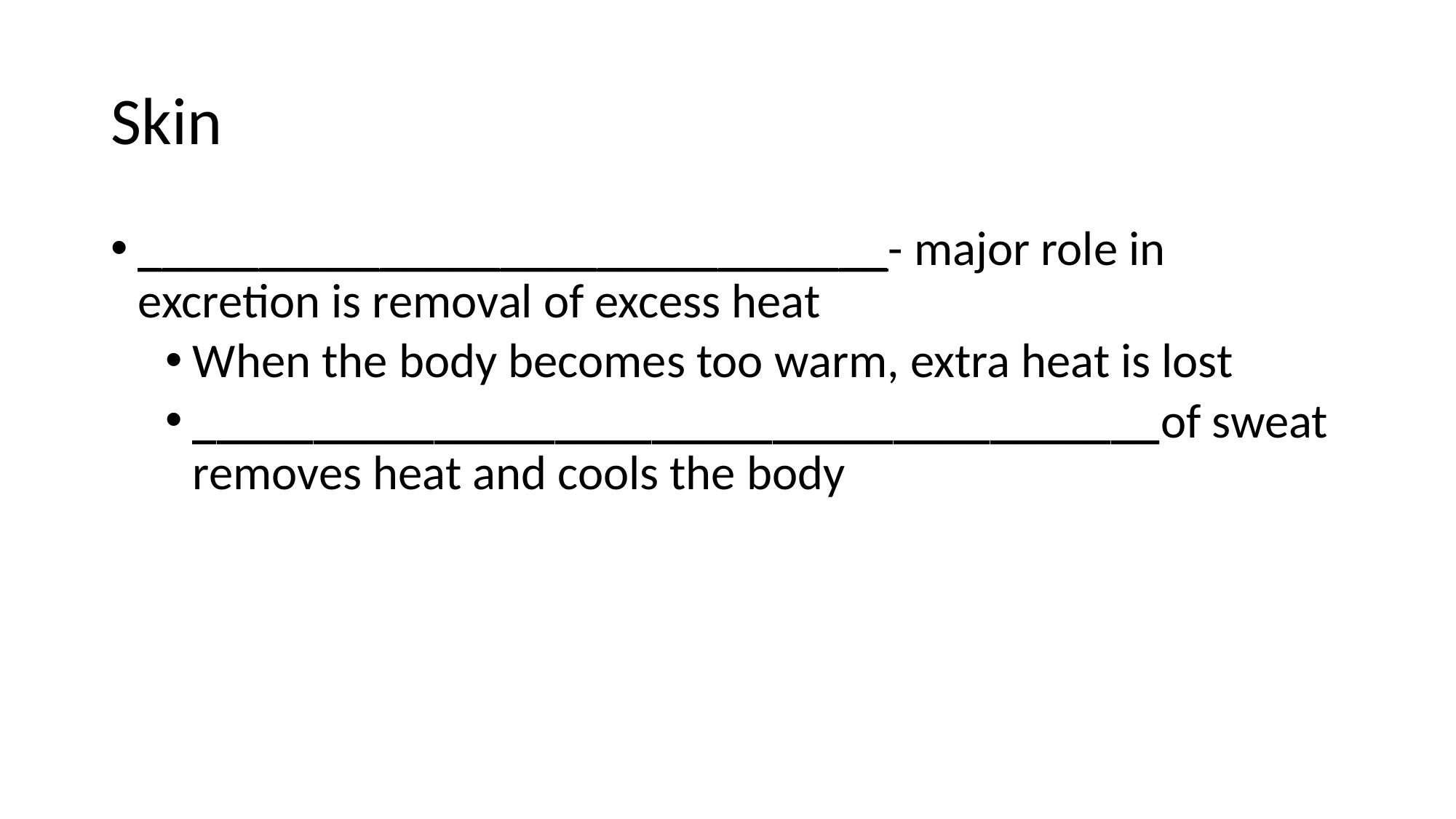

# Skin
_______________________________- major role in excretion is removal of excess heat
When the body becomes too warm, extra heat is lost
________________________________________of sweat removes heat and cools the body